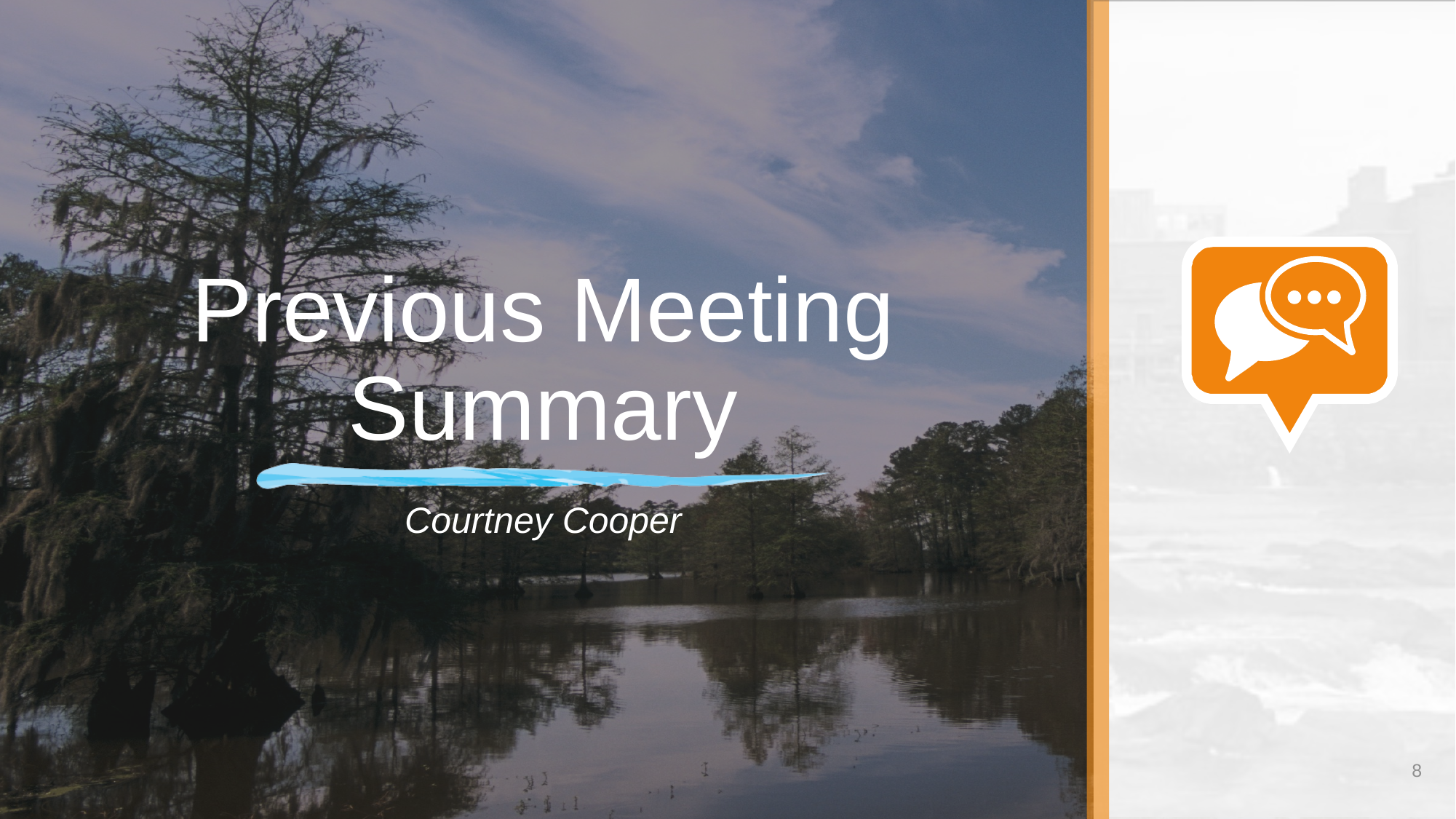

# Previous Meeting Summary

Courtney Cooper
8